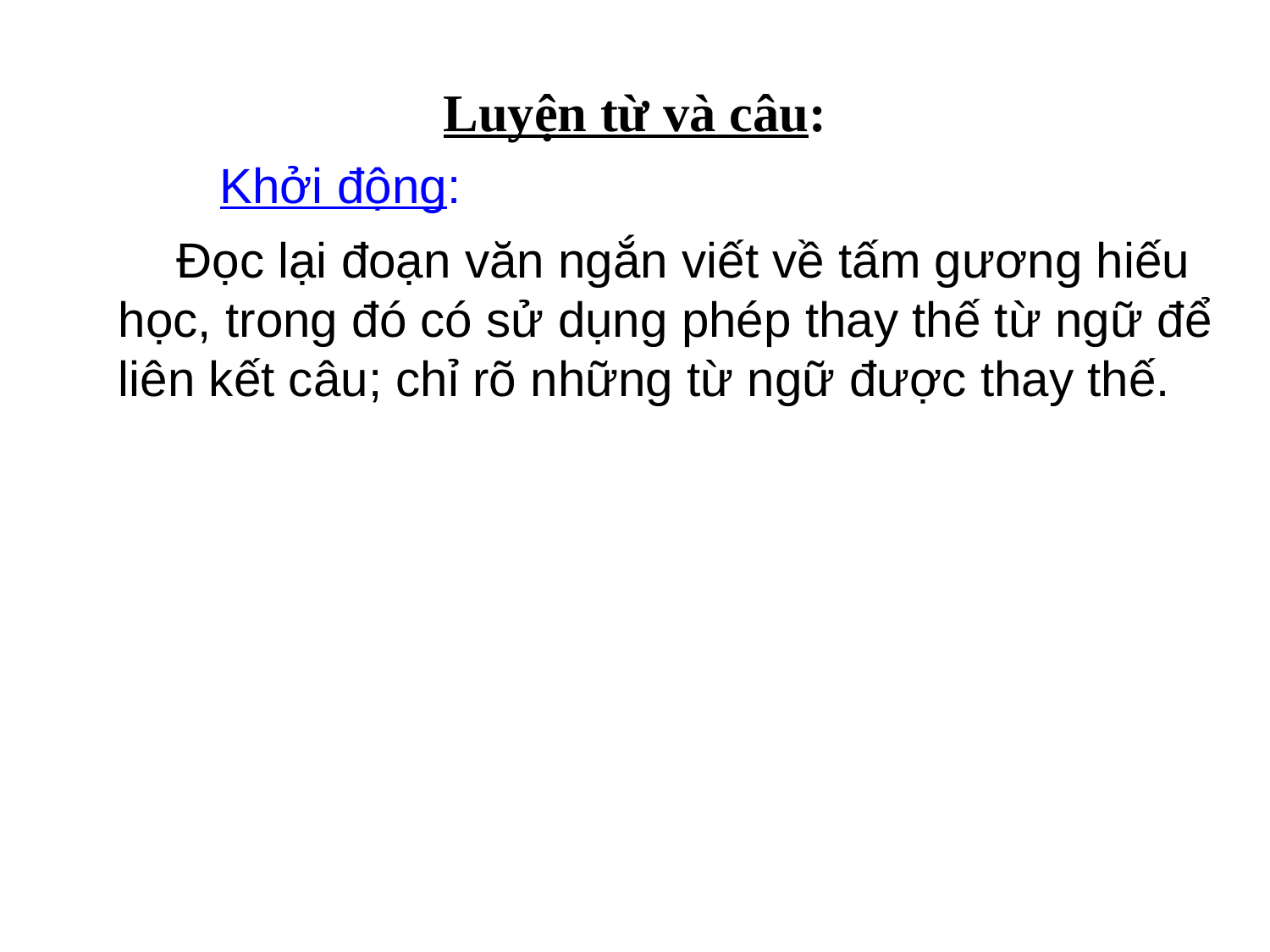

Luyện từ và câu:
                  Khởi động:
      Đọc lại đoạn văn ngắn viết về tấm gương hiếu học, trong đó có sử dụng phép thay thế từ ngữ để liên kết câu; chỉ rõ những từ ngữ được thay thế.